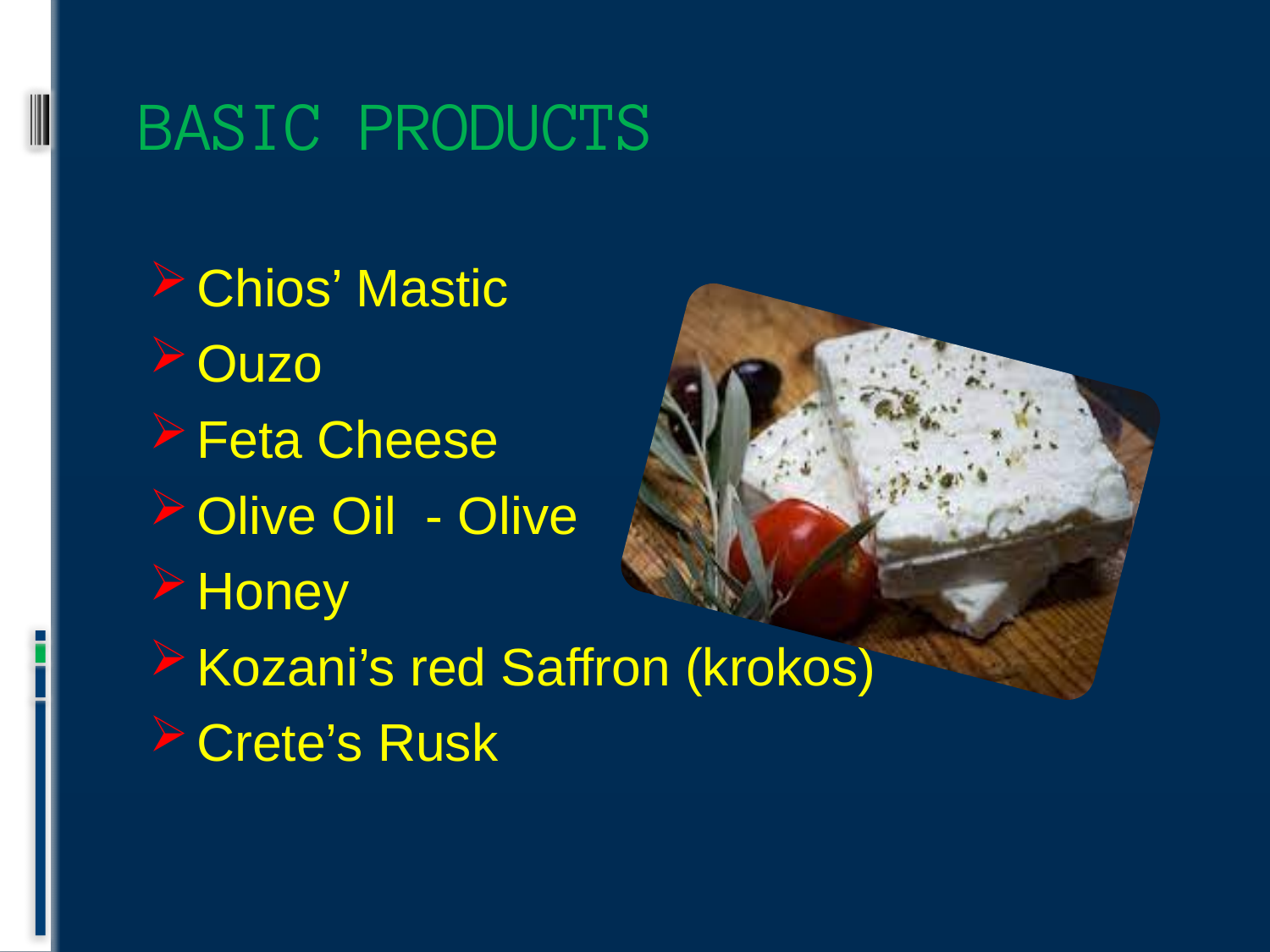

BASIC PRODUCTS
Chios’ Mastic
Ouzo
Feta Cheese
Olive Oil  - Olive
Honey
Kozani’s red Saffron (krokos)
Crete’s Rusk